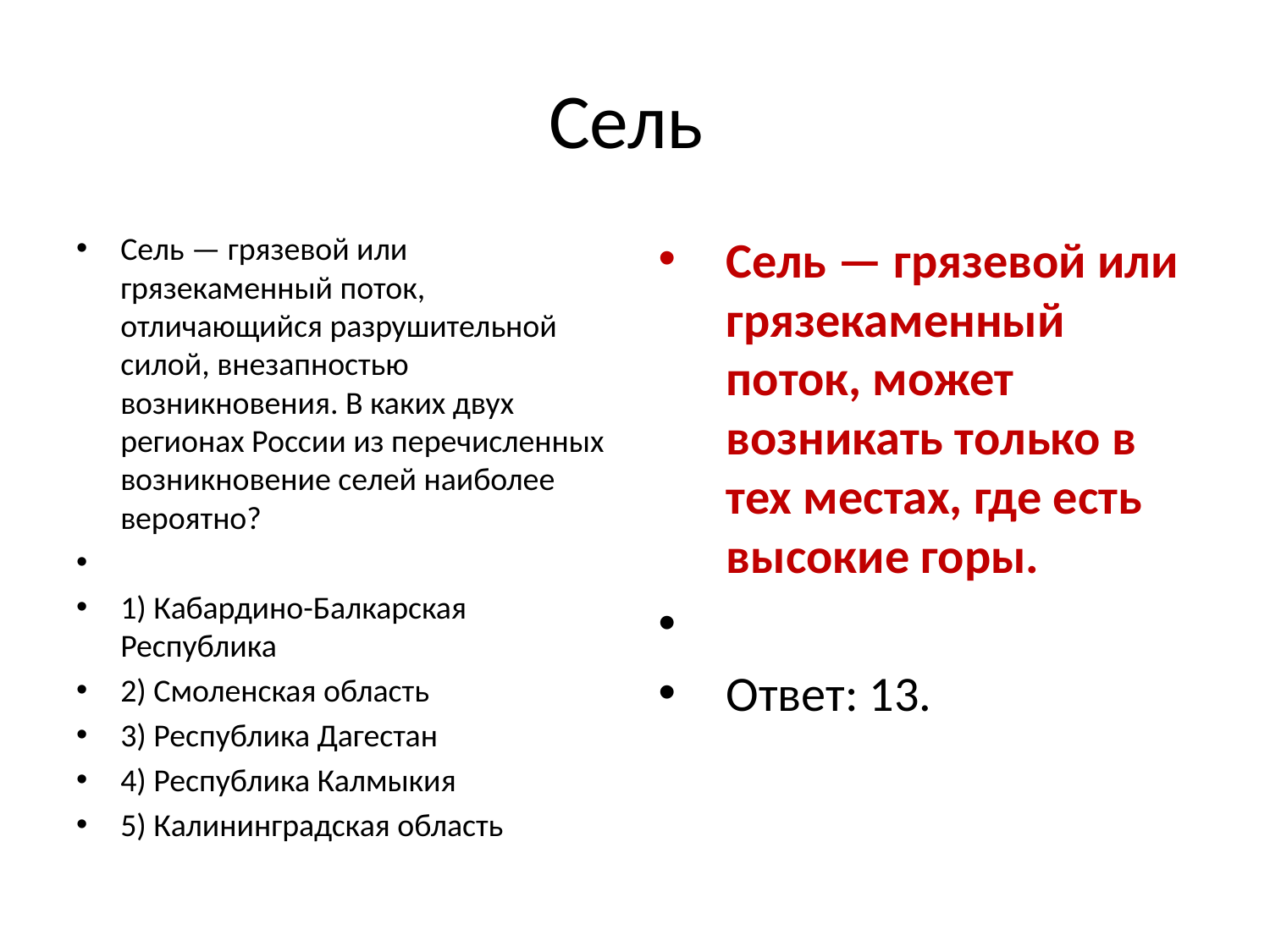

# Сель
Сель — грязевой или грязекаменный поток, отличающийся разрушительной силой, внезапностью возникновения. В каких двух регионах России из перечисленных возникновение селей наиболее вероятно?

1) Кабардино-Балкарская Республика
2) Смоленская область
3) Республика Дагестан
4) Республика Калмыкия
5) Калининградская область

Сель — грязевой или грязекаменный поток, может возникать только в тех местах, где есть высокие горы.

Ответ: 13.